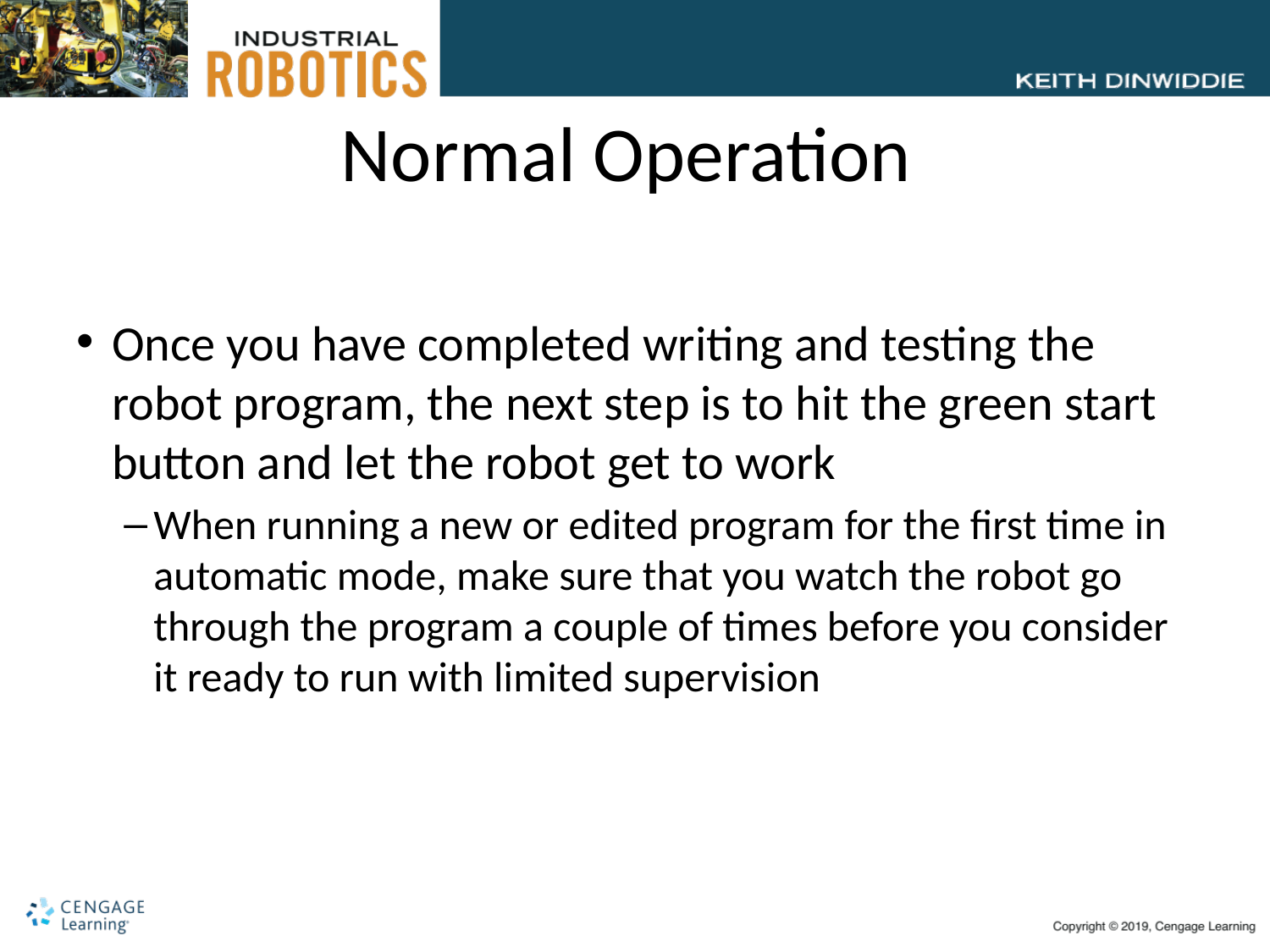

# Normal Operation

Once you have completed writing and testing the robot program, the next step is to hit the green start button and let the robot get to work
When running a new or edited program for the first time in automatic mode, make sure that you watch the robot go through the program a couple of times before you consider it ready to run with limited supervision